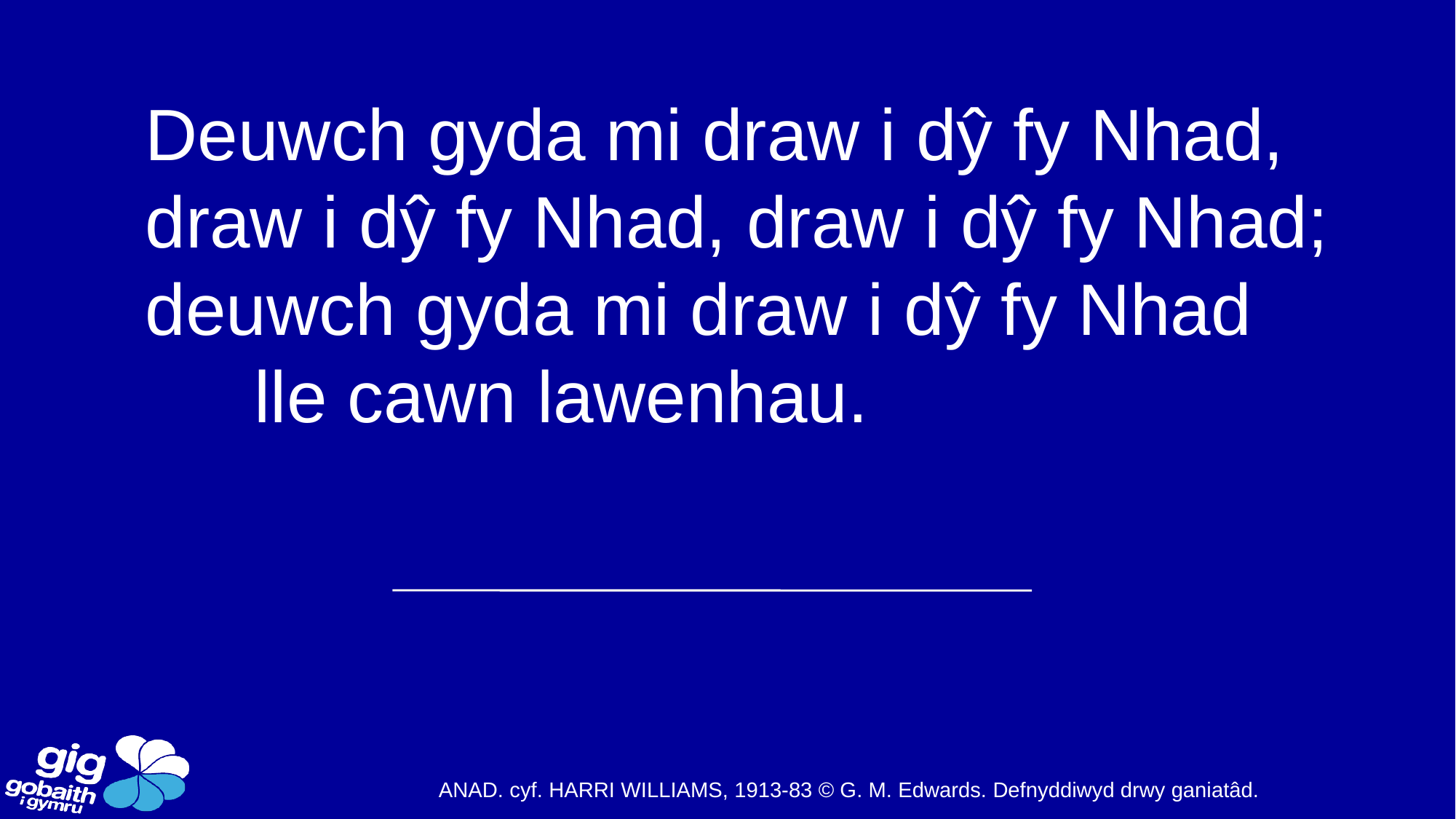

Deuwch gyda mi draw i dŷ fy Nhad,
draw i dŷ fy Nhad, draw i dŷ fy Nhad;
deuwch gyda mi draw i dŷ fy Nhad
	lle cawn lawenhau.
ANAD. cyf. HARRI WILLIAMS, 1913-83 © G. M. Edwards. Defnyddiwyd drwy ganiatâd.